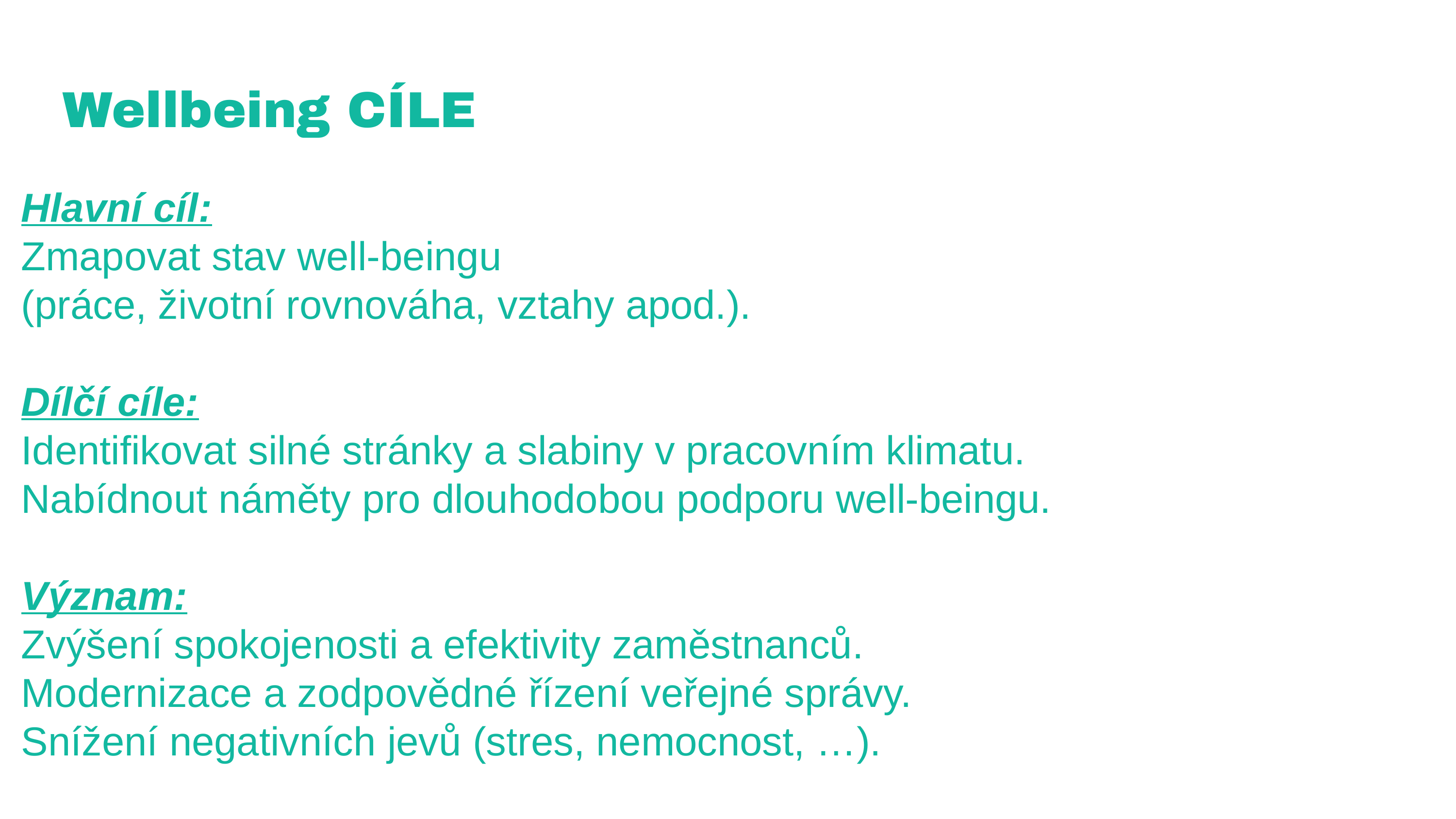

Wellbeing CÍLE

Hlavní cíl:
Zmapovat stav well-beingu
(práce, životní rovnováha, vztahy apod.).

Dílčí cíle:
Identifikovat silné stránky a slabiny v pracovním klimatu.
Nabídnout náměty pro dlouhodobou podporu well-beingu.

Význam:
Zvýšení spokojenosti a efektivity zaměstnanců.
Modernizace a zodpovědné řízení veřejné správy.
Snížení negativních jevů (stres, nemocnost, …).